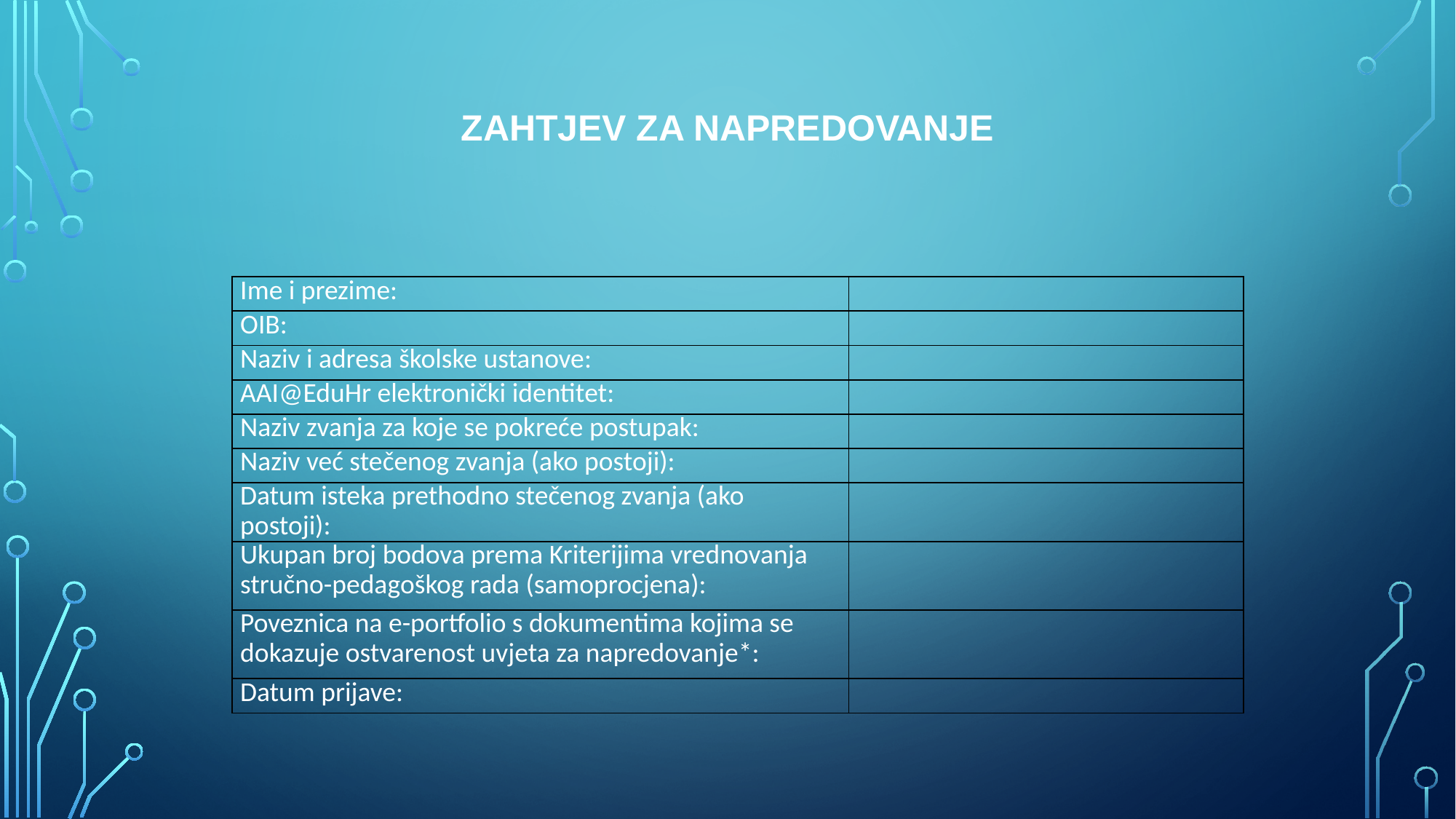

# ZAHTJEV ZA NAPREDOVANJE
| Ime i prezime: |  |
| --- | --- |
| OIB: |  |
| Naziv i adresa školske ustanove: |  |
| AAI@EduHr elektronički identitet: |  |
| Naziv zvanja za koje se pokreće postupak: |  |
| Naziv već stečenog zvanja (ako postoji): |  |
| Datum isteka prethodno stečenog zvanja (ako postoji): |  |
| Ukupan broj bodova prema Kriterijima vrednovanja stručno-pedagoškog rada (samoprocjena): |  |
| Poveznica na e-portfolio s dokumentima kojima se dokazuje ostvarenost uvjeta za napredovanje\*: |  |
| Datum prijave: |  |